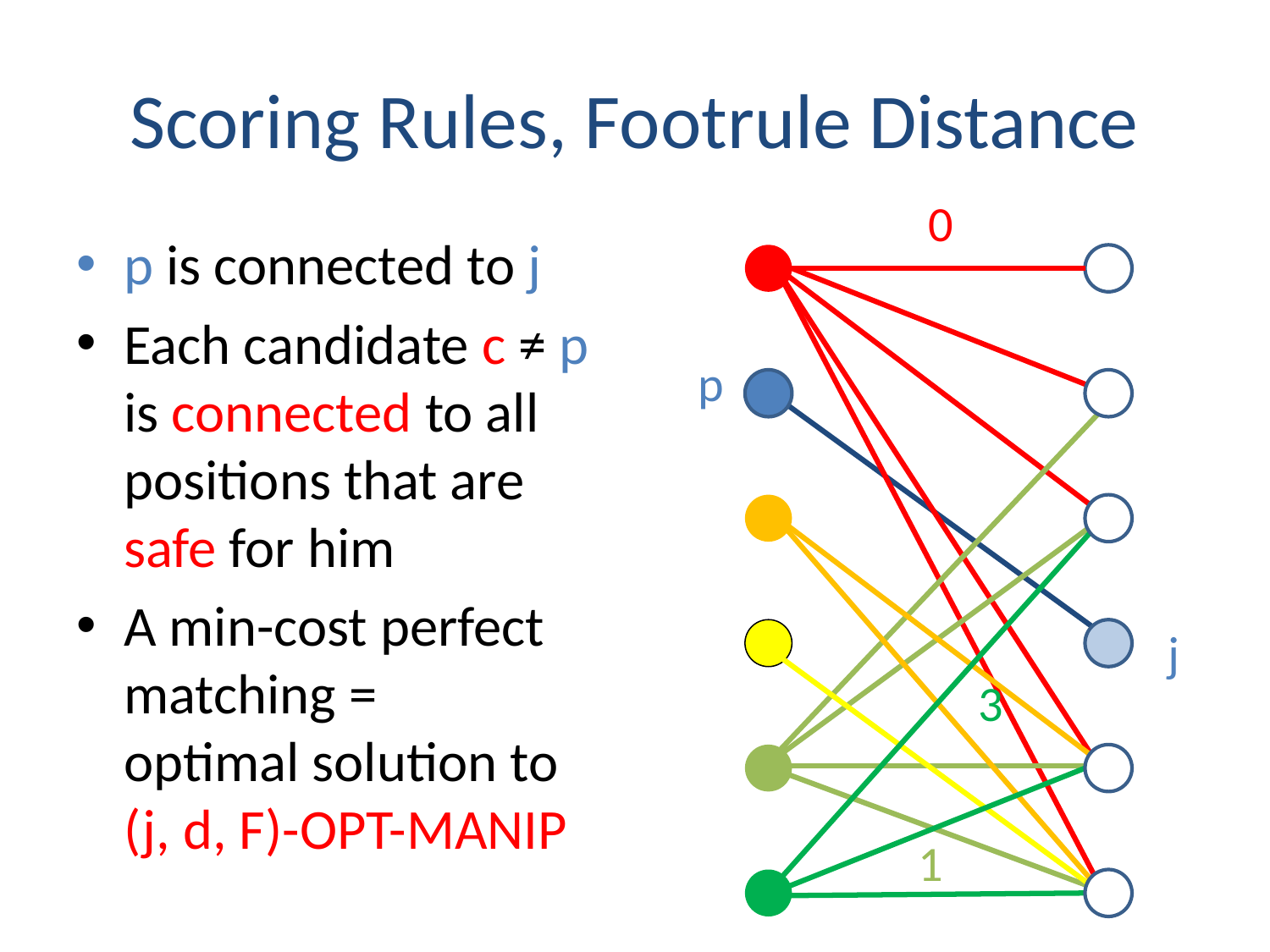

# Scoring Rules, Footrule Distance
0
3
1
p is connected to j
Each candidate c ≠ p
is connected to all positions that are
safe for him
A min-cost perfect matching =
optimal solution to
(j, d, F)-OPT-MANIP

p
j